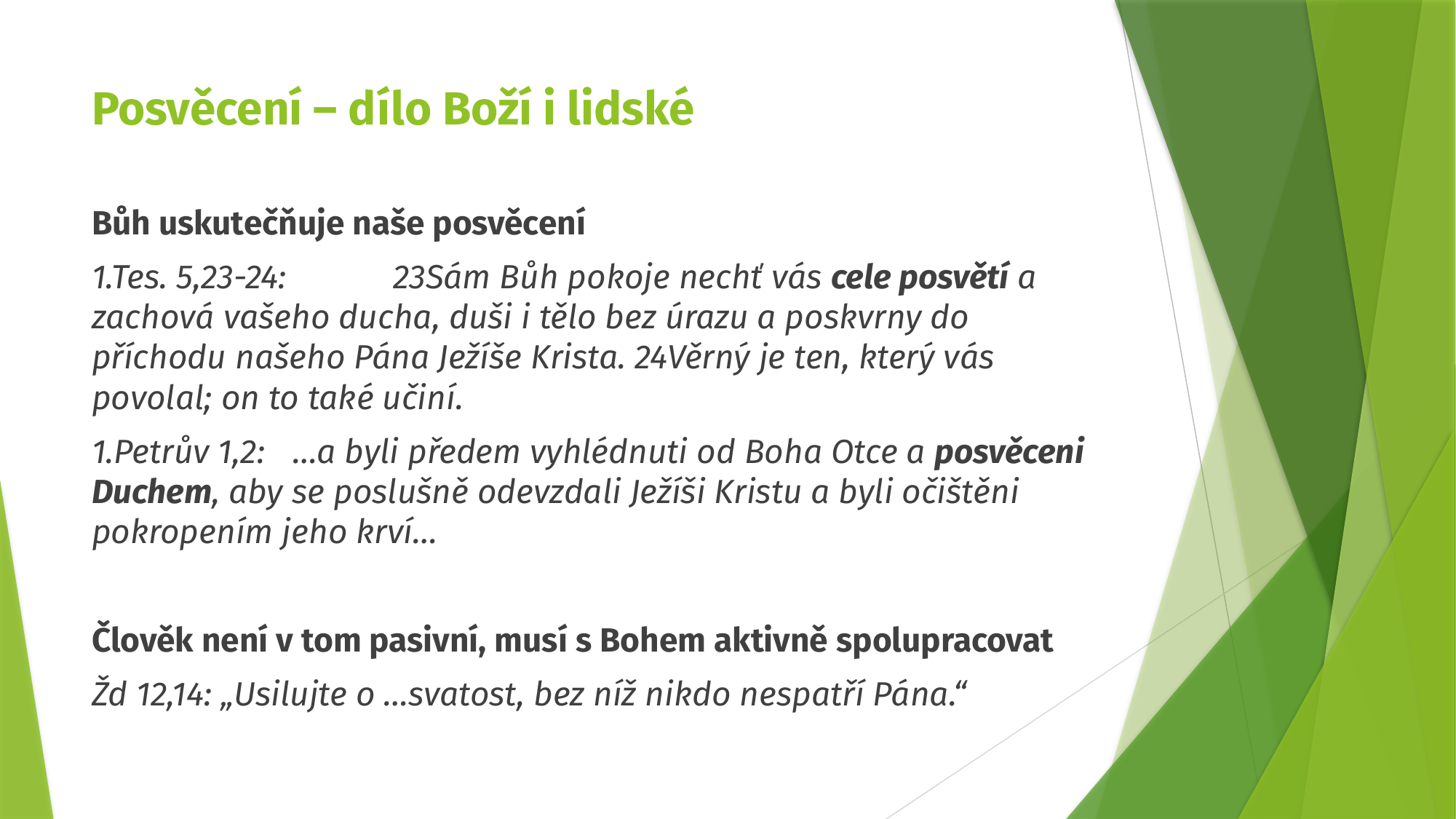

# Posvěcení – dílo Boží i lidské
Bůh uskutečňuje naše posvěcení
1.Tes. 5,23-24: 	23Sám Bůh pokoje nechť vás cele posvětí a zachová vašeho ducha, duši i tělo bez úrazu a poskvrny do příchodu našeho Pána Ježíše Krista. 24Věrný je ten, který vás povolal; on to také učiní.
1.Petrův 1,2:	…a byli předem vyhlédnuti od Boha Otce a posvěceni Duchem, aby se poslušně odevzdali Ježíši Kristu a byli očištěni pokropením jeho krví…

Člověk není v tom pasivní, musí s Bohem aktivně spolupracovat
Žd 12,14: „Usilujte o …svatost, bez níž nikdo nespatří Pána.“